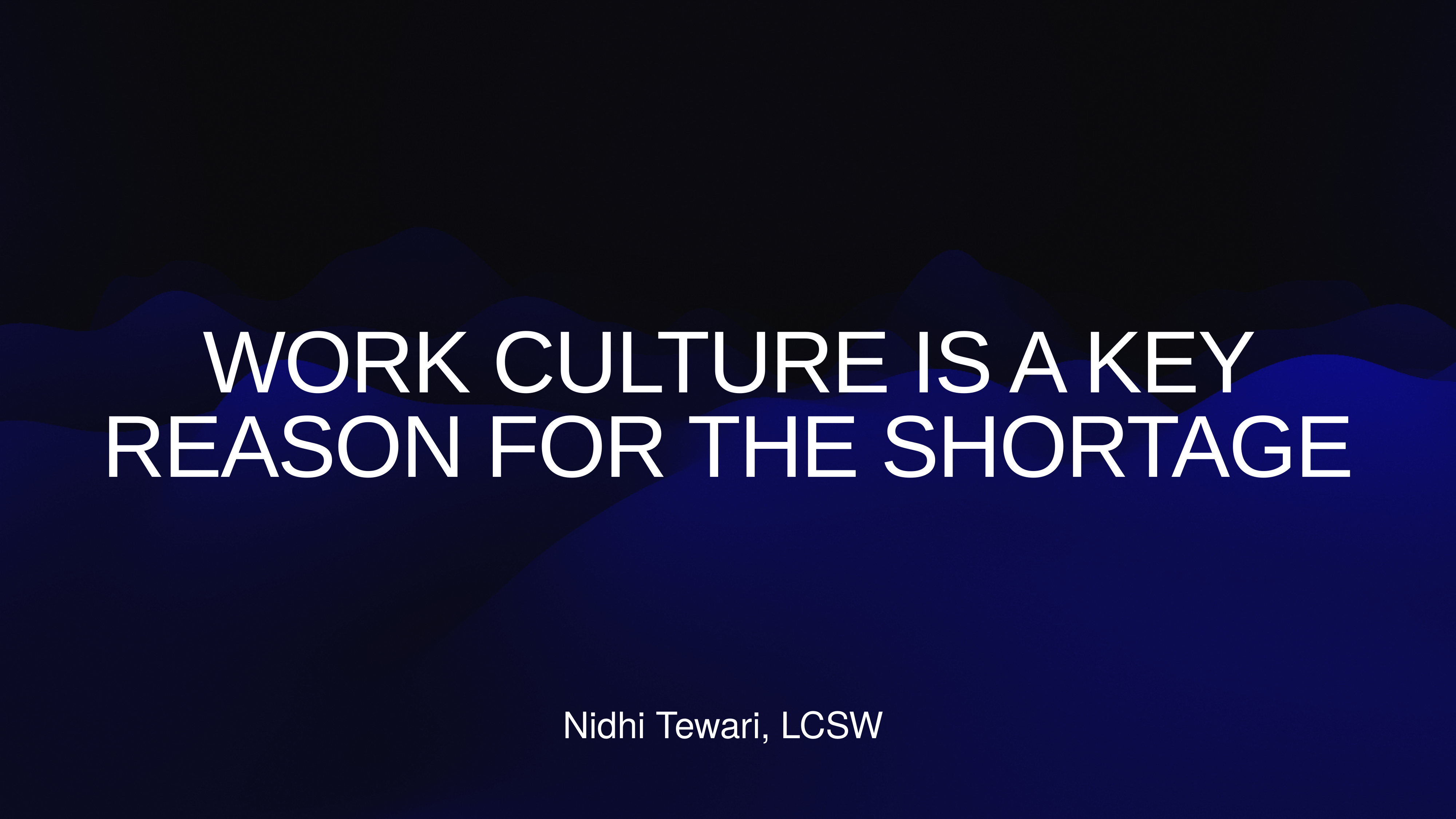

WORK CULTURE IS A KEY REASON FOR THE SHORTAGE
Nidhi Tewari, LCSW